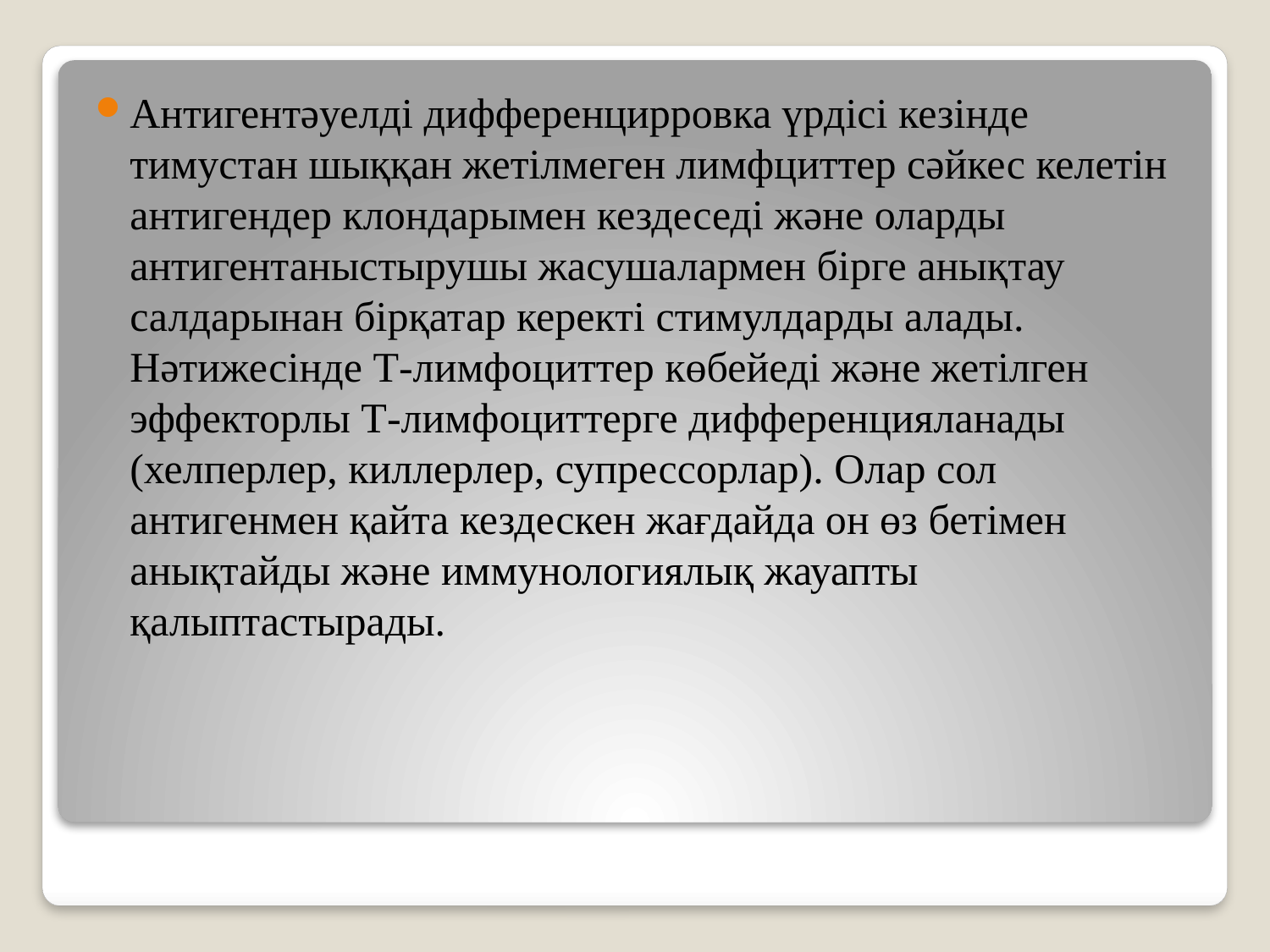

Антигентәуелді дифференцирровка үрдісі кезінде тимустан шыққан жетілмеген лимфциттер сәйкес келетін антигендер клондарымен кездеседі және оларды антигентаныстырушы жасушалармен бірге анықтау салдарынан бірқатар керекті стимулдарды алады. Нәтижесінде Т-лимфоциттер көбейеді және жетілген эффекторлы Т-лимфоциттерге дифференцияланады (хелперлер, киллерлер, супрессорлар). Олар сол антигенмен қайта кездескен жағдайда он өз бетімен анықтайды және иммунологиялық жауапты қалыптастырады.

#